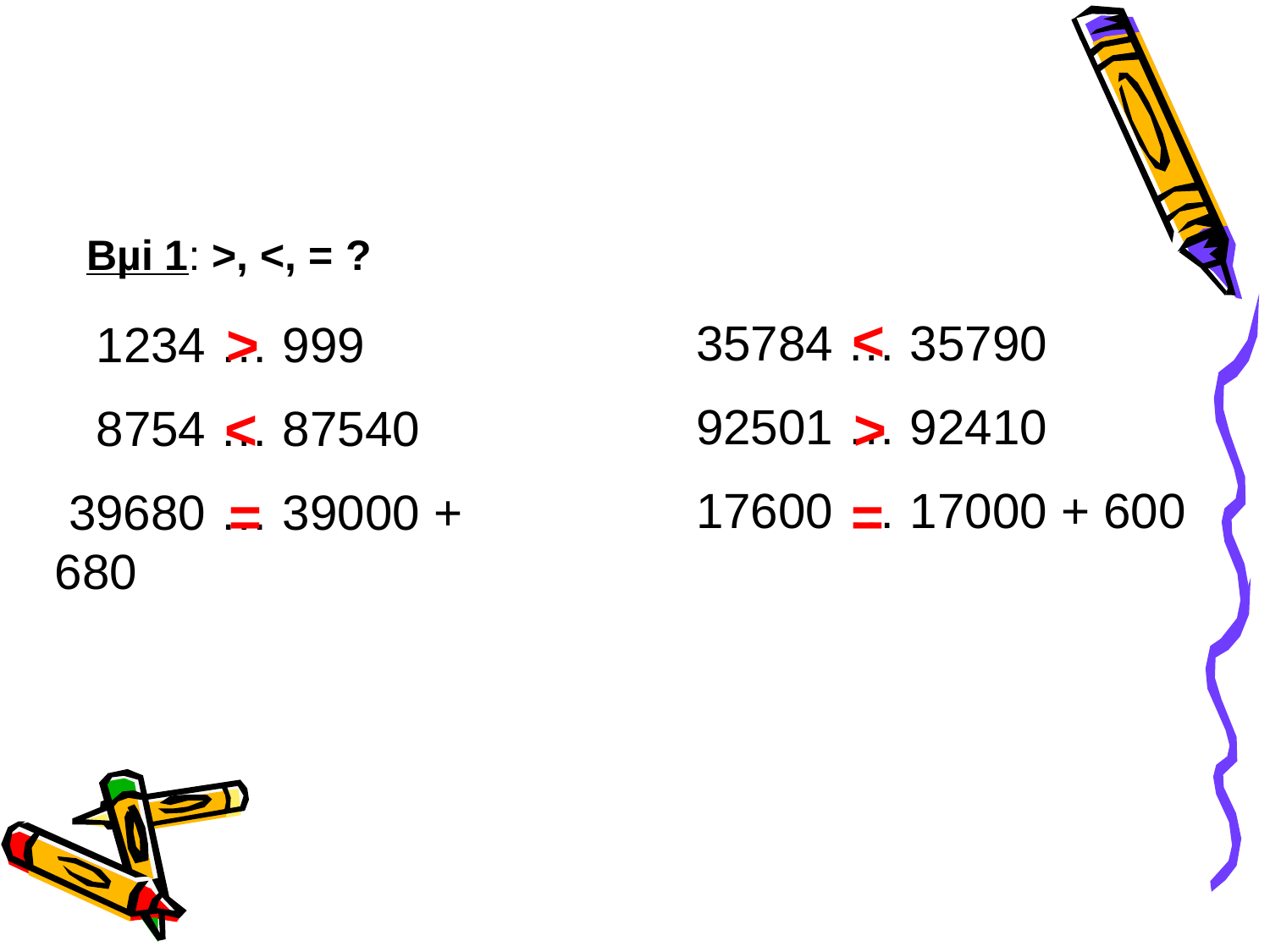

Bµi 1: >, <, = ?
<
>
  35784 … 35790
  92501 … 92410
  17600 … 17000 + 600
   1234 … 999
   8754 … 87540
 39680 … 39000 + 680
<
>
=
=